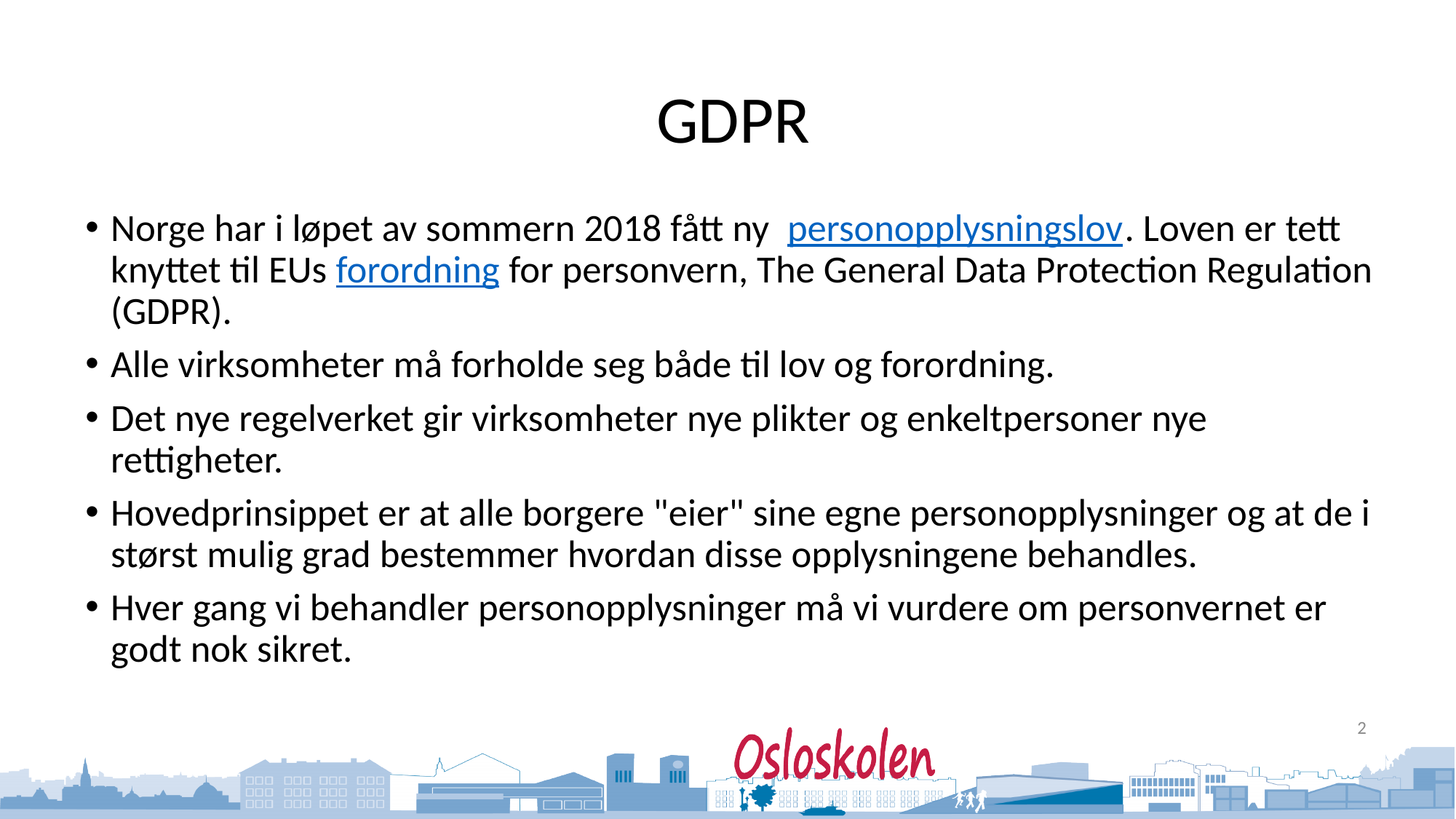

# GDPR
Norge har i løpet av sommern 2018 fått ny  personopplysningslov. Loven er tett knyttet til EUs forordning for personvern, The General Data Protection Regulation (GDPR).
Alle virksomheter må forholde seg både til lov og forordning.
Det nye regelverket gir virksomheter nye plikter og enkeltpersoner nye rettigheter.
Hovedprinsippet er at alle borgere "eier" sine egne personopplysninger og at de i størst mulig grad bestemmer hvordan disse opplysningene behandles.
Hver gang vi behandler personopplysninger må vi vurdere om personvernet er godt nok sikret.